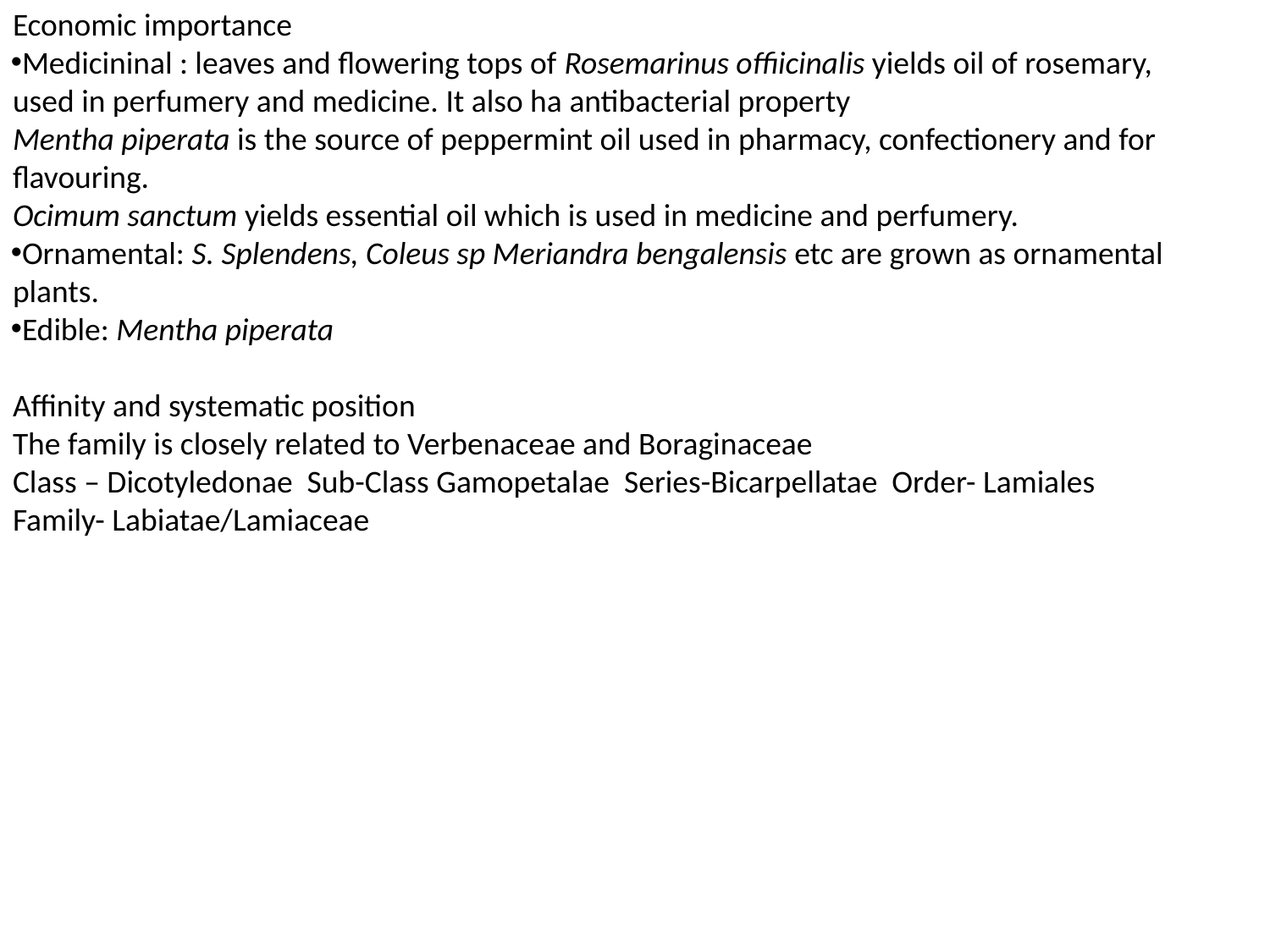

Economic importance
Medicininal : leaves and flowering tops of Rosemarinus offiicinalis yields oil of rosemary,
used in perfumery and medicine. It also ha antibacterial property
Mentha piperata is the source of peppermint oil used in pharmacy, confectionery and for  flavouring.
Ocimum sanctum yields essential oil which is used in medicine and perfumery.
Ornamental: S. Splendens, Coleus sp Meriandra bengalensis etc are grown as ornamental  plants.
Edible: Mentha piperata

Affinity and systematic position
The family is closely related to Verbenaceae and Boraginaceae
Class – Dicotyledonae  Sub-Class Gamopetalae  Series-Bicarpellatae  Order- Lamiales
Family- Labiatae/Lamiaceae